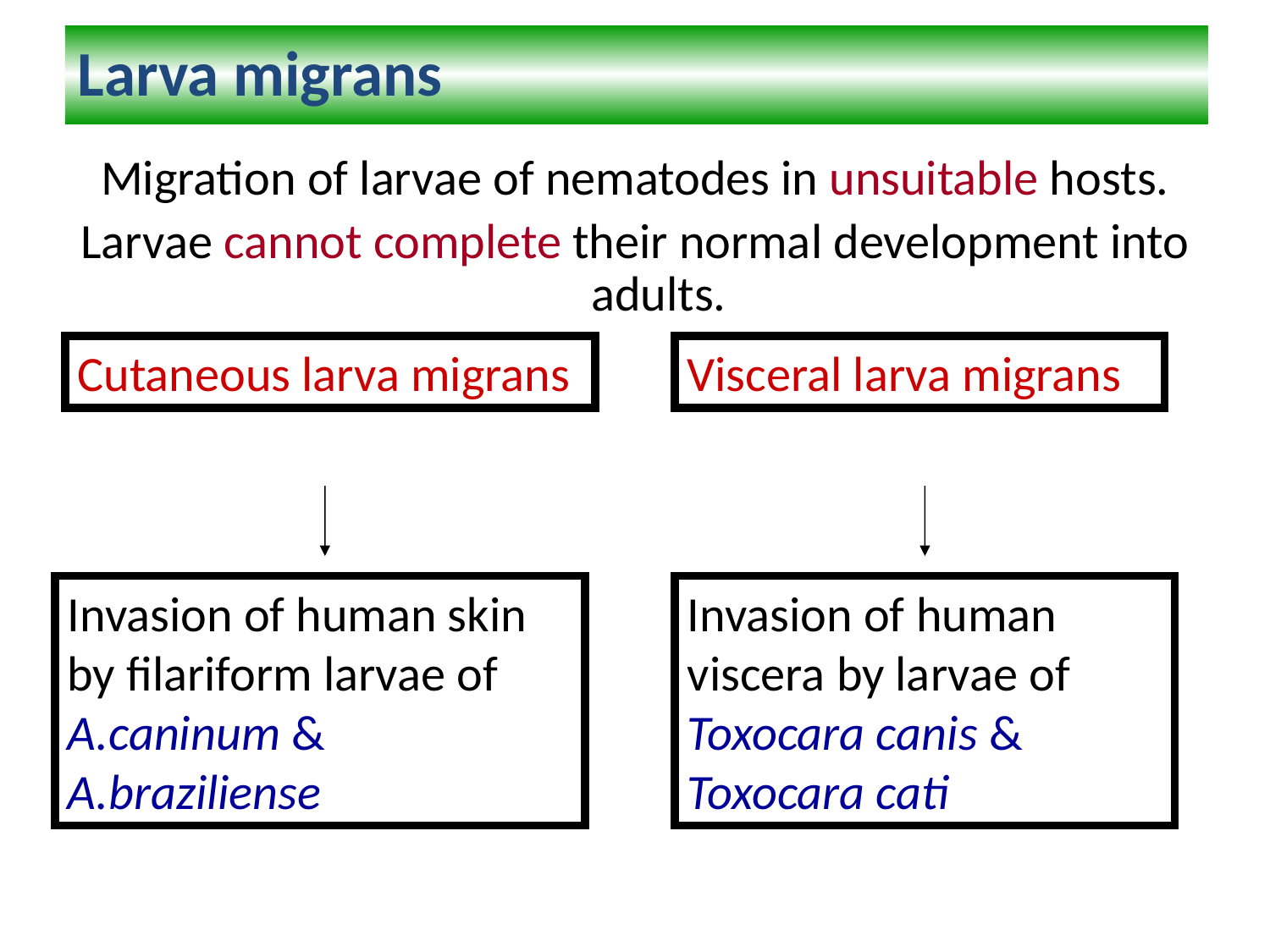

Larva migrans
Migration of larvae of nematodes in unsuitable hosts.
Larvae cannot complete their normal development into adults.
Cutaneous larva migrans
Visceral larva migrans

Invasion of human skin by filariform larvae of A.caninum & A.braziliense
Invasion of human viscera by larvae of Toxocara canis & Toxocara cati